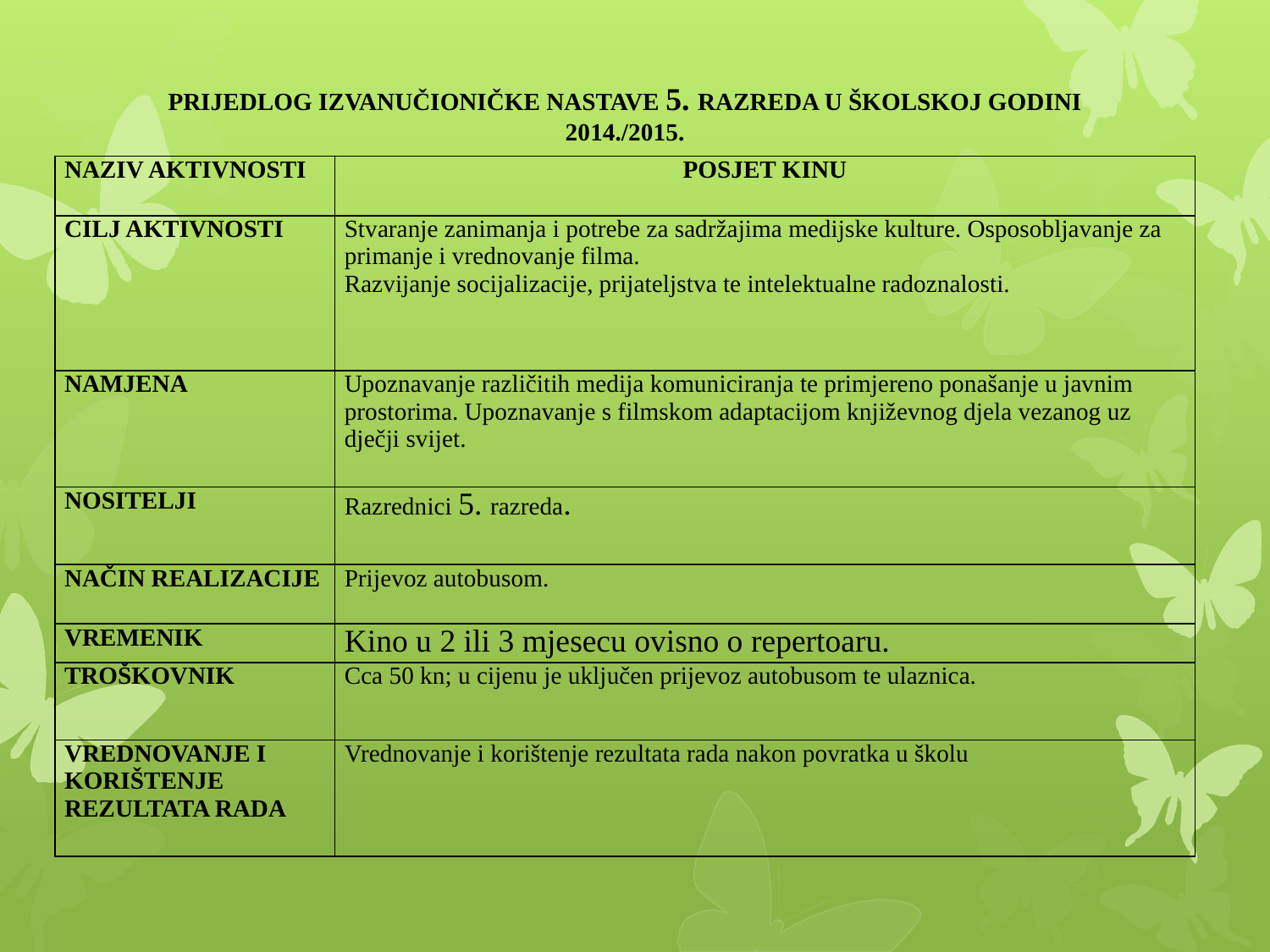

PRIJEDLOG IZVANUČIONIČKE NASTAVE 5. RAZREDA U ŠKOLSKOJ GODINI 2014./2015.
| NAZIV AKTIVNOSTI | POSJET KINU |
| --- | --- |
| CILJ AKTIVNOSTI | Stvaranje zanimanja i potrebe za sadržajima medijske kulture. Osposobljavanje za primanje i vrednovanje filma. Razvijanje socijalizacije, prijateljstva te intelektualne radoznalosti. |
| NAMJENA | Upoznavanje različitih medija komuniciranja te primjereno ponašanje u javnim prostorima. Upoznavanje s filmskom adaptacijom književnog djela vezanog uz dječji svijet. |
| NOSITELJI | Razrednici 5. razreda. |
| NAČIN REALIZACIJE | Prijevoz autobusom. |
| VREMENIK | Kino u 2 ili 3 mjesecu ovisno o repertoaru. |
| TROŠKOVNIK | Cca 50 kn; u cijenu je uključen prijevoz autobusom te ulaznica. |
| VREDNOVANJE I KORIŠTENJE REZULTATA RADA | Vrednovanje i korištenje rezultata rada nakon povratka u školu |